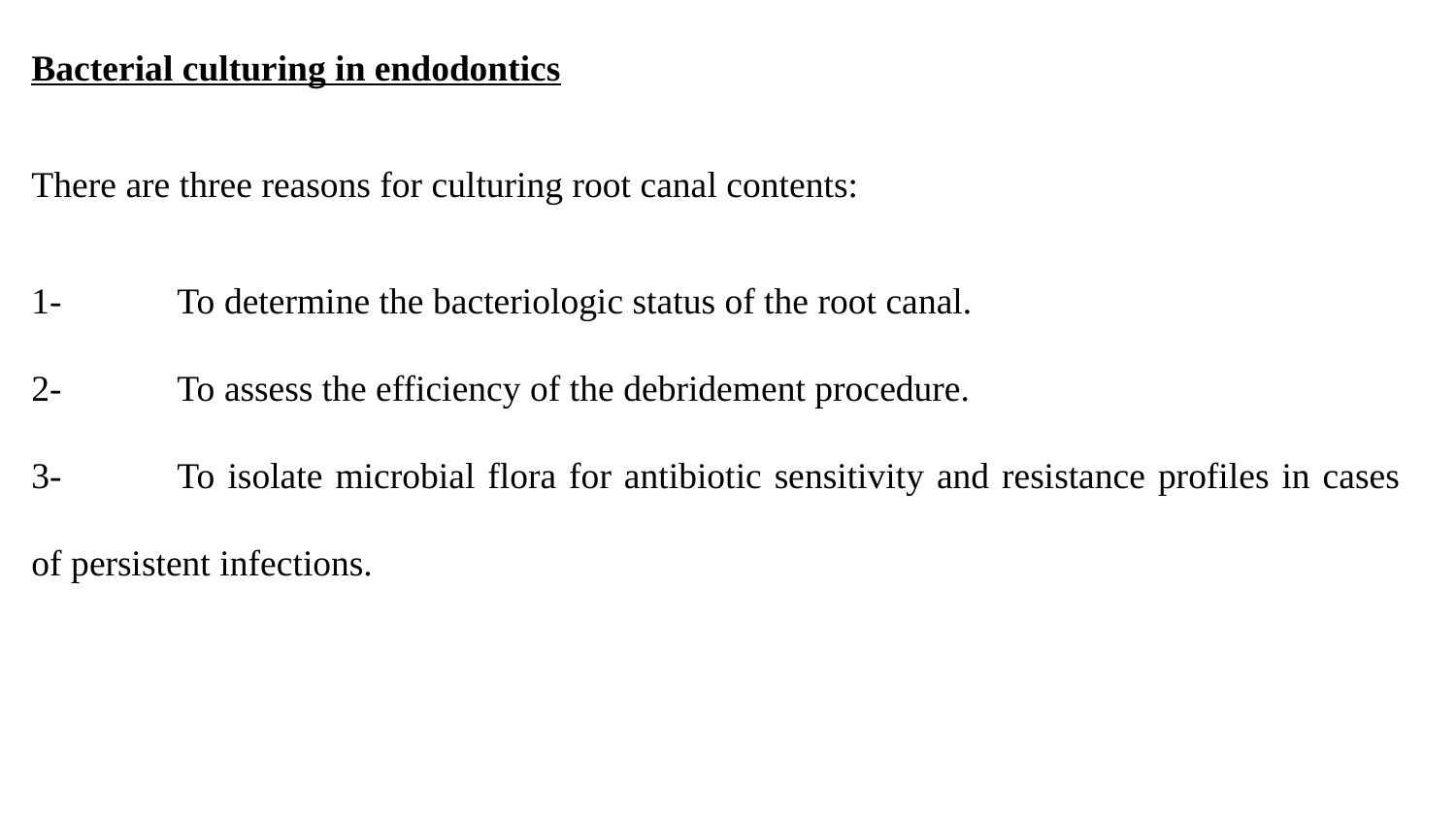

Bacterial culturing in endodontics
There are three reasons for culturing root canal contents:
1-	To determine the bacteriologic status of the root canal.
2-	To assess the efficiency of the debridement procedure.
3-	To isolate microbial flora for antibiotic sensitivity and resistance profiles in cases of persistent infections.